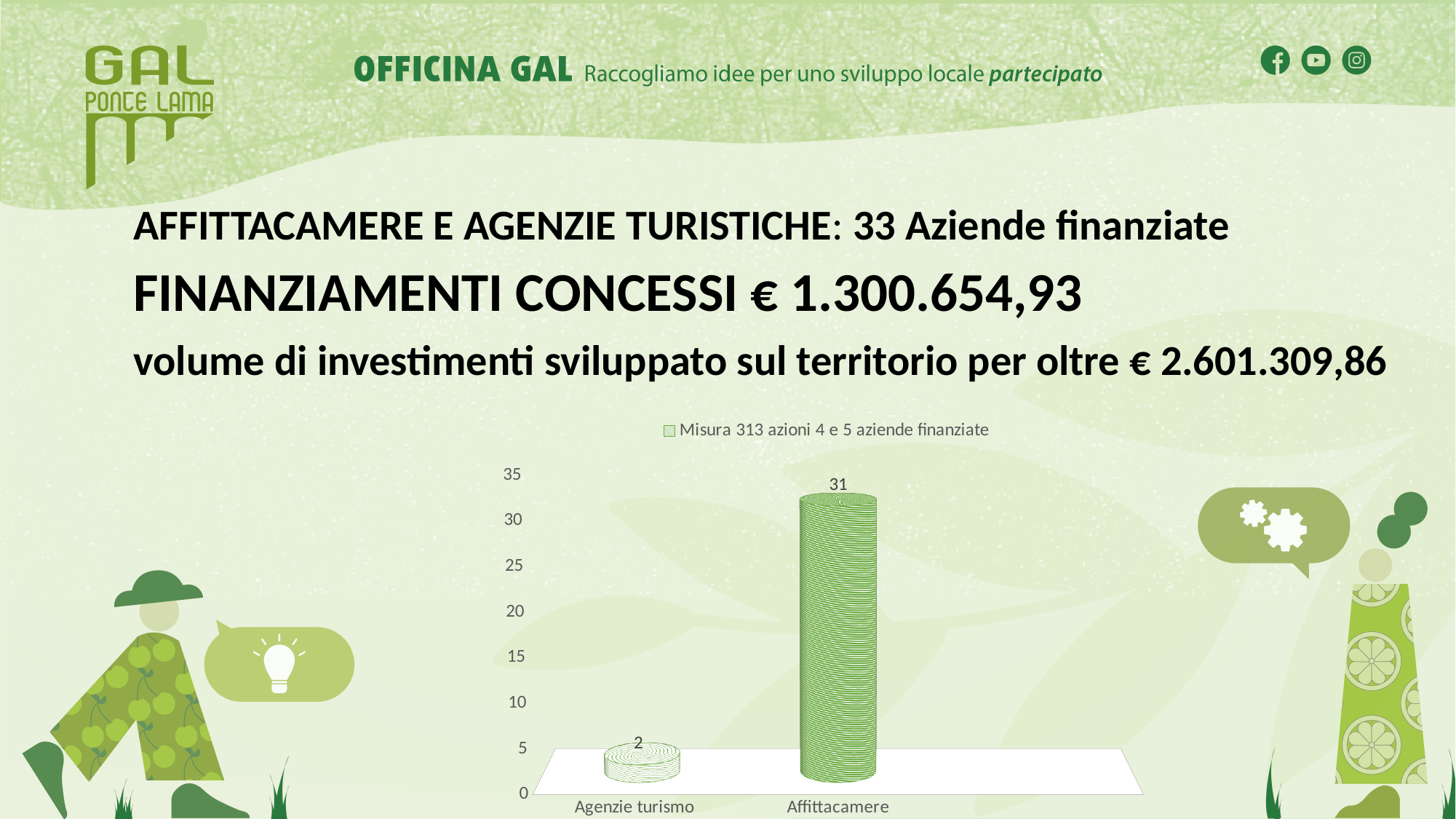

AFFITTACAMERE E AGENZIE TURISTICHE: 33 Aziende finanziate
FINANZIAMENTI CONCESSI € 1.300.654,93
volume di investimenti sviluppato sul territorio per oltre € 2.601.309,86

[unsupported chart]